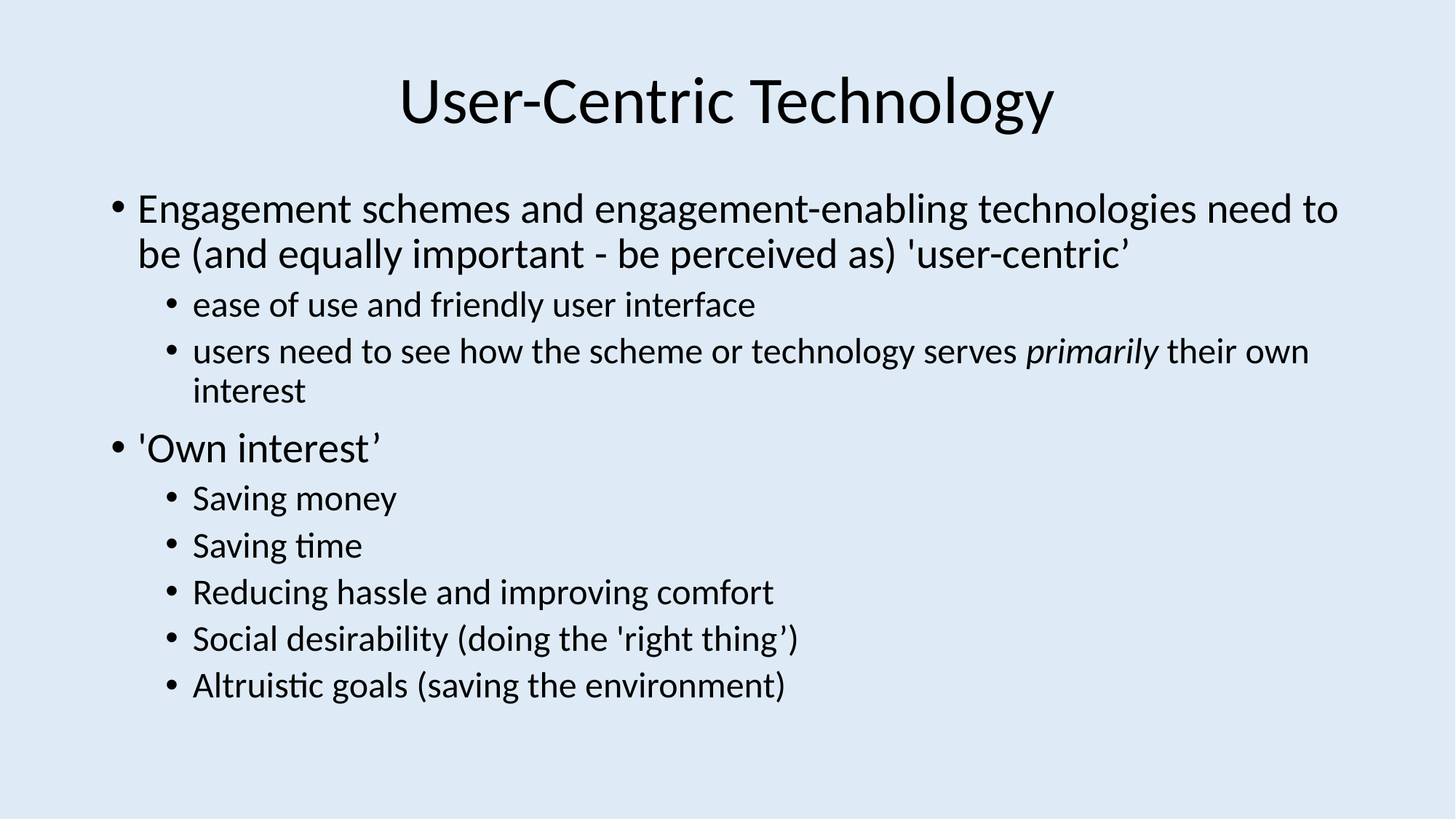

# User-Centric Technology
Engagement schemes and engagement-enabling technologies need to be (and equally important - be perceived as) 'user-centric’
ease of use and friendly user interface
users need to see how the scheme or technology serves primarily their own interest
'Own interest’
Saving money
Saving time
Reducing hassle and improving comfort
Social desirability (doing the 'right thing’)
Altruistic goals (saving the environment)